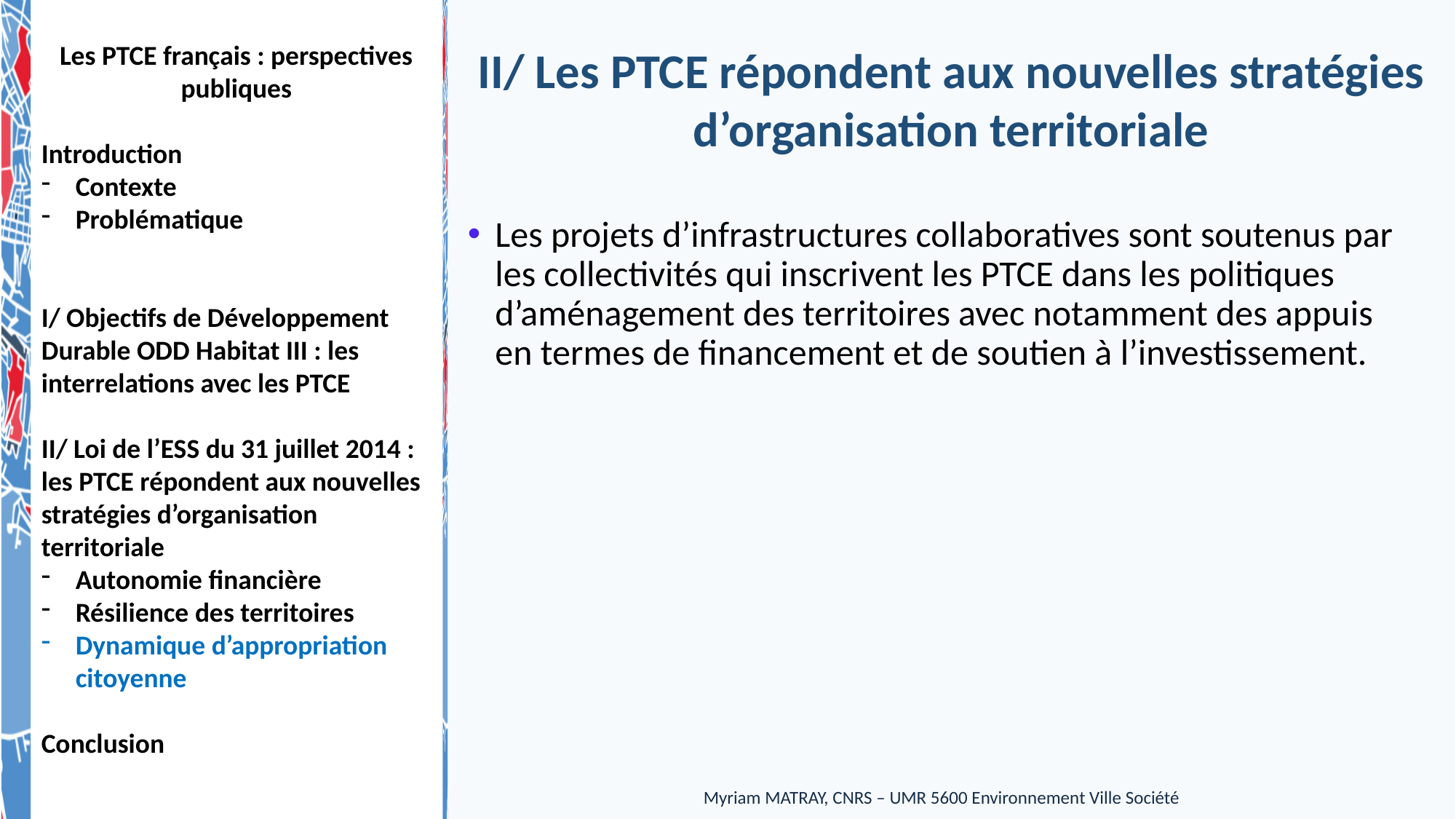

Les projets d’infrastructures collaboratives sont soutenus par les collectivités qui inscrivent les PTCE dans les politiques d’aménagement des territoires avec notamment des appuis en termes de financement et de soutien à l’investissement.
Myriam MATRAY, CNRS – UMR 5600 Environnement Ville Société